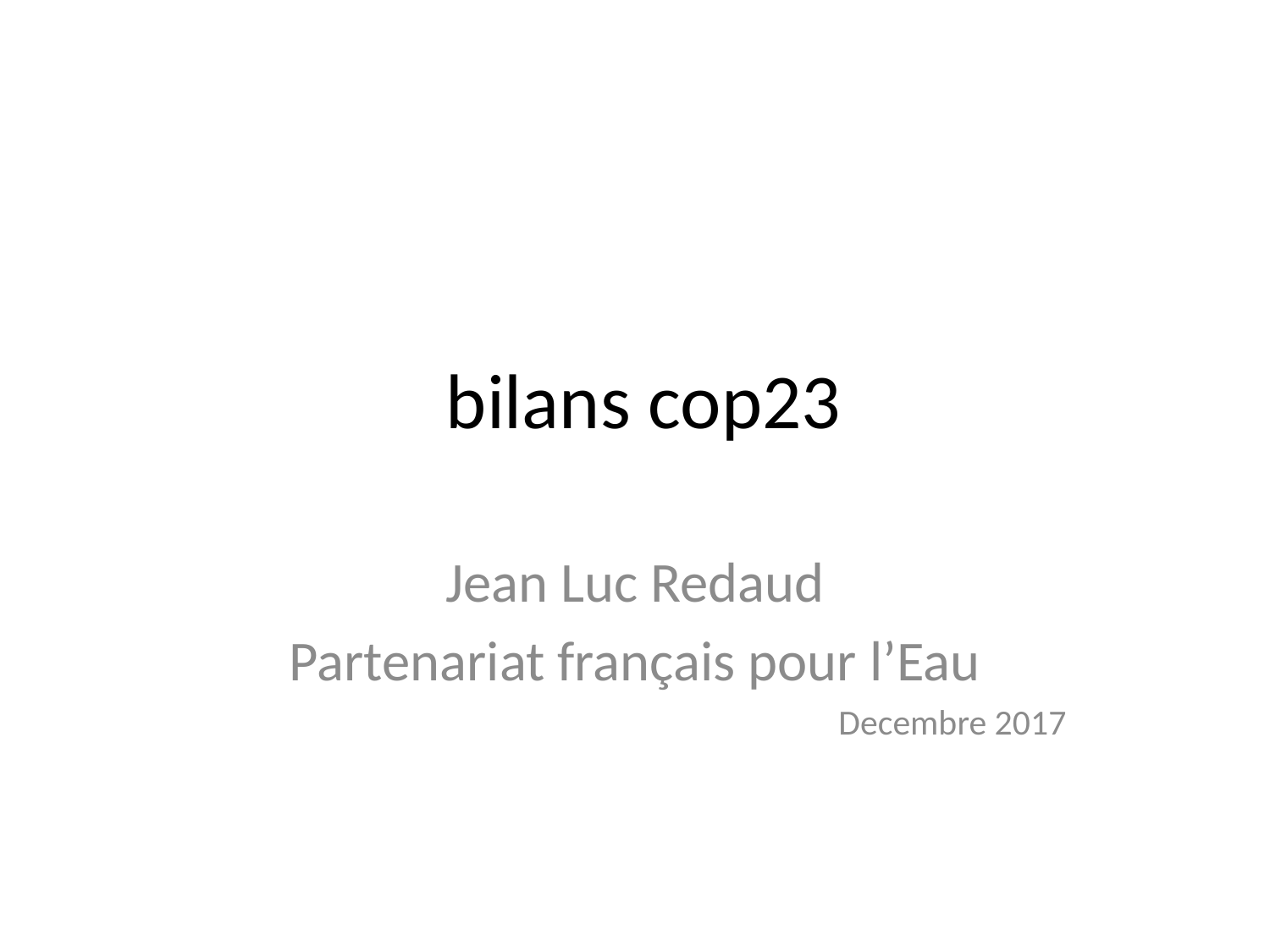

# bilans cop23
Jean Luc Redaud
Partenariat français pour l’Eau
Decembre 2017